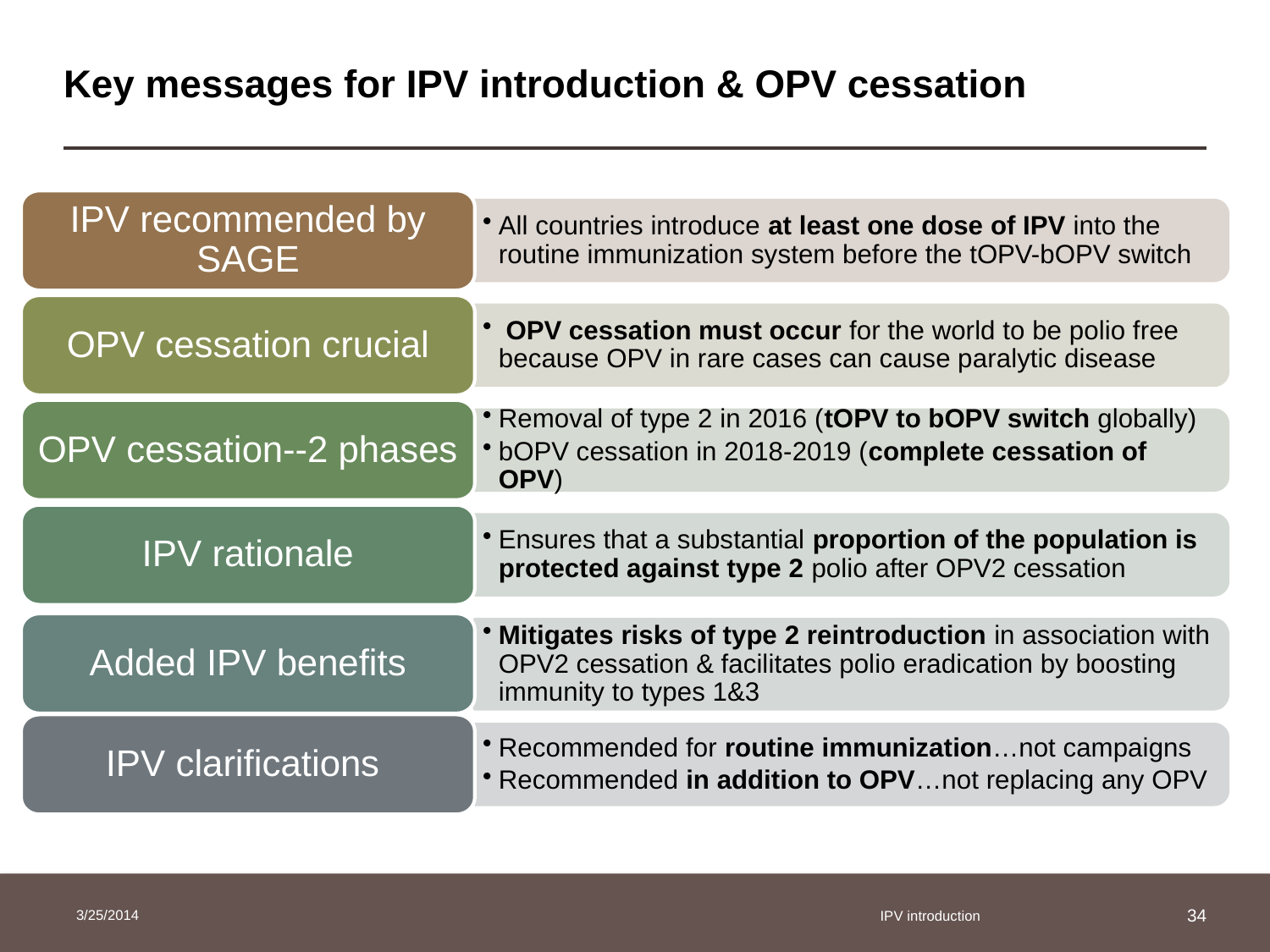

# Key messages for IPV introduction & OPV cessation
IPV recommended by SAGE
All countries introduce at least one dose of IPV into the routine immunization system before the tOPV-bOPV switch
OPV cessation crucial
 OPV cessation must occur for the world to be polio free because OPV in rare cases can cause paralytic disease
OPV cessation--2 phases
Removal of type 2 in 2016 (tOPV to bOPV switch globally)
bOPV cessation in 2018-2019 (complete cessation of OPV)
IPV rationale
Ensures that a substantial proportion of the population is protected against type 2 polio after OPV2 cessation
Added IPV benefits
Mitigates risks of type 2 reintroduction in association with OPV2 cessation & facilitates polio eradication by boosting immunity to types 1&3
IPV clarifications
Recommended for routine immunization…not campaigns
Recommended in addition to OPV…not replacing any OPV
3/25/2014
IPV introduction
34